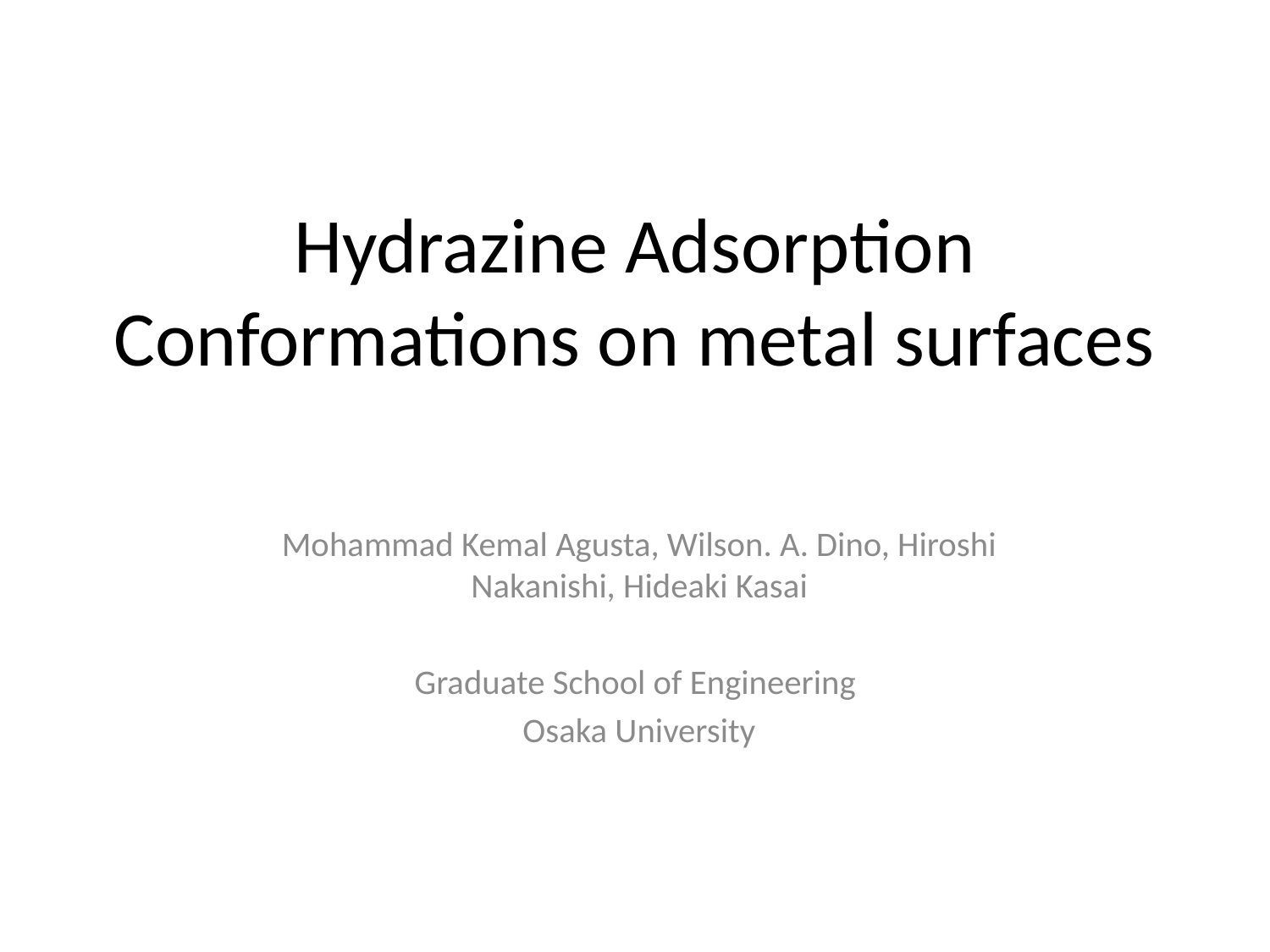

# Hydrazine Adsorption Conformations on metal surfaces
Mohammad Kemal Agusta, Wilson. A. Dino, Hiroshi Nakanishi, Hideaki Kasai

Graduate School of Engineering
Osaka University